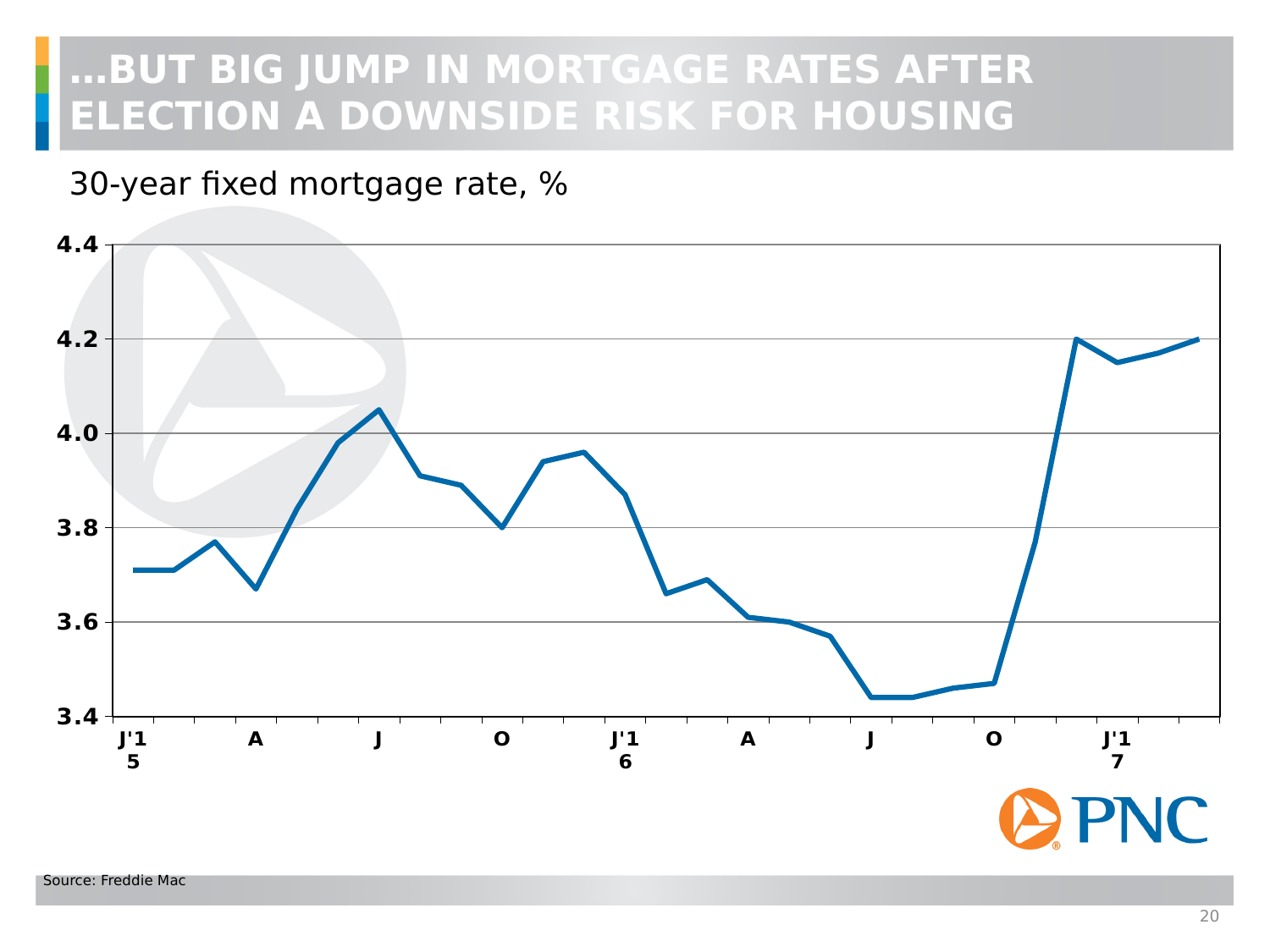

…BUT BIG JUMP IN MORTGAGE RATES AFTER ELECTION A DOWNSIDE RISK FOR HOUSING
30-year fixed mortgage rate, %

### Chart

| Category | Income: Disposable Personal, (Bil. $, SAAR) for United States |
|---|---|
| J'15 | 3.71 |
|  | 3.71 |
|  | 3.77 |
| A | 3.67 |
|  | 3.84 |
|  | 3.98 |
| J | 4.05 |
|  | 3.91 |
|  | 3.89 |
| O | 3.8 |
|  | 3.94 |
|  | 3.96 |
| J'16 | 3.87 |
|  | 3.66 |
|  | 3.69 |
| A | 3.61 |
|  | 3.6 |
|  | 3.57 |
| J | 3.44 |
|  | 3.44 |
|  | 3.46 |
| O | 3.47 |
|  | 3.77 |
|  | 4.2 |
| J'17 | 4.149999999999999 |
Source: Freddie Mac
20